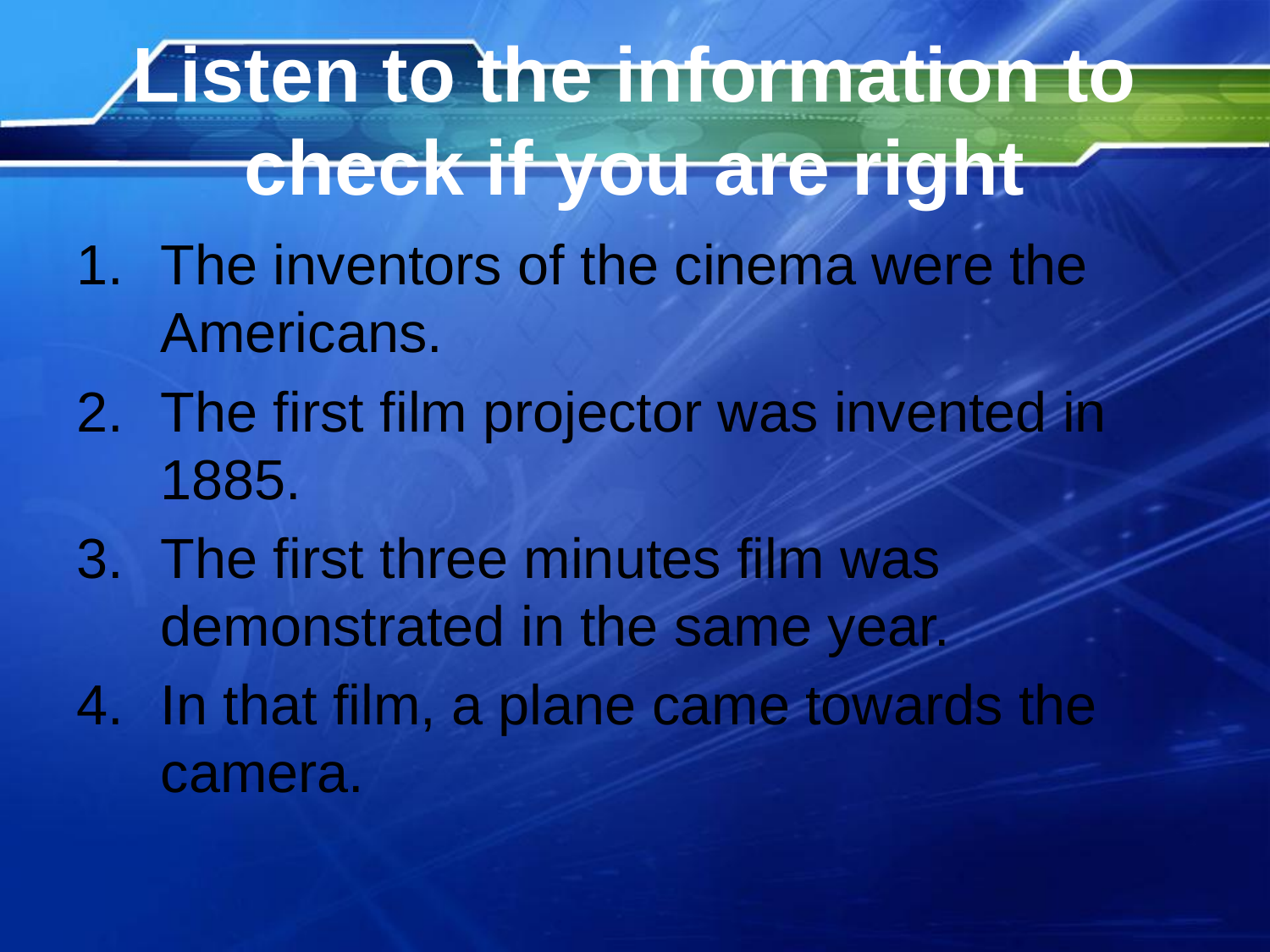

# Listen to the information to check if you are right
The inventors of the cinema were the Americans.
The first film projector was invented in 1885.
The first three minutes film was demonstrated in the same year.
In that film, a plane came towards the camera.